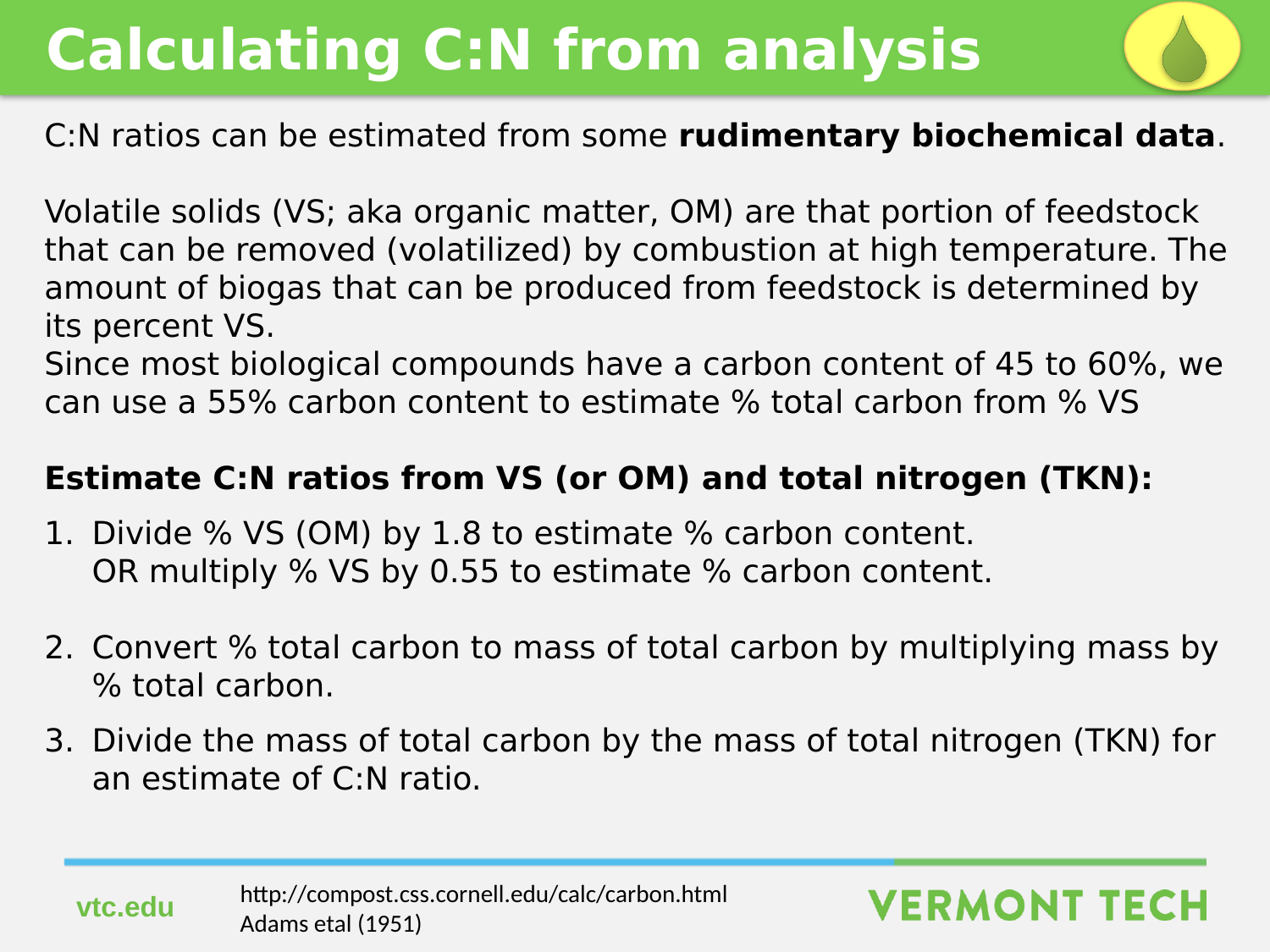

Calculating C:N from analysis
C:N ratios can be estimated from some rudimentary biochemical data.

Volatile solids (VS; aka organic matter, OM) are that portion of feedstock that can be removed (volatilized) by combustion at high temperature. The amount of biogas that can be produced from feedstock is determined by its percent VS.
Since most biological compounds have a carbon content of 45 to 60%, we can use a 55% carbon content to estimate % total carbon from % VS

Estimate C:N ratios from VS (or OM) and total nitrogen (TKN):

Divide % VS (OM) by 1.8 to estimate % carbon content.
OR multiply % VS by 0.55 to estimate % carbon content.
Convert % total carbon to mass of total carbon by multiplying mass by
% total carbon.

Divide the mass of total carbon by the mass of total nitrogen (TKN) for an estimate of C:N ratio.
http://compost.css.cornell.edu/calc/carbon.html
Adams etal (1951)